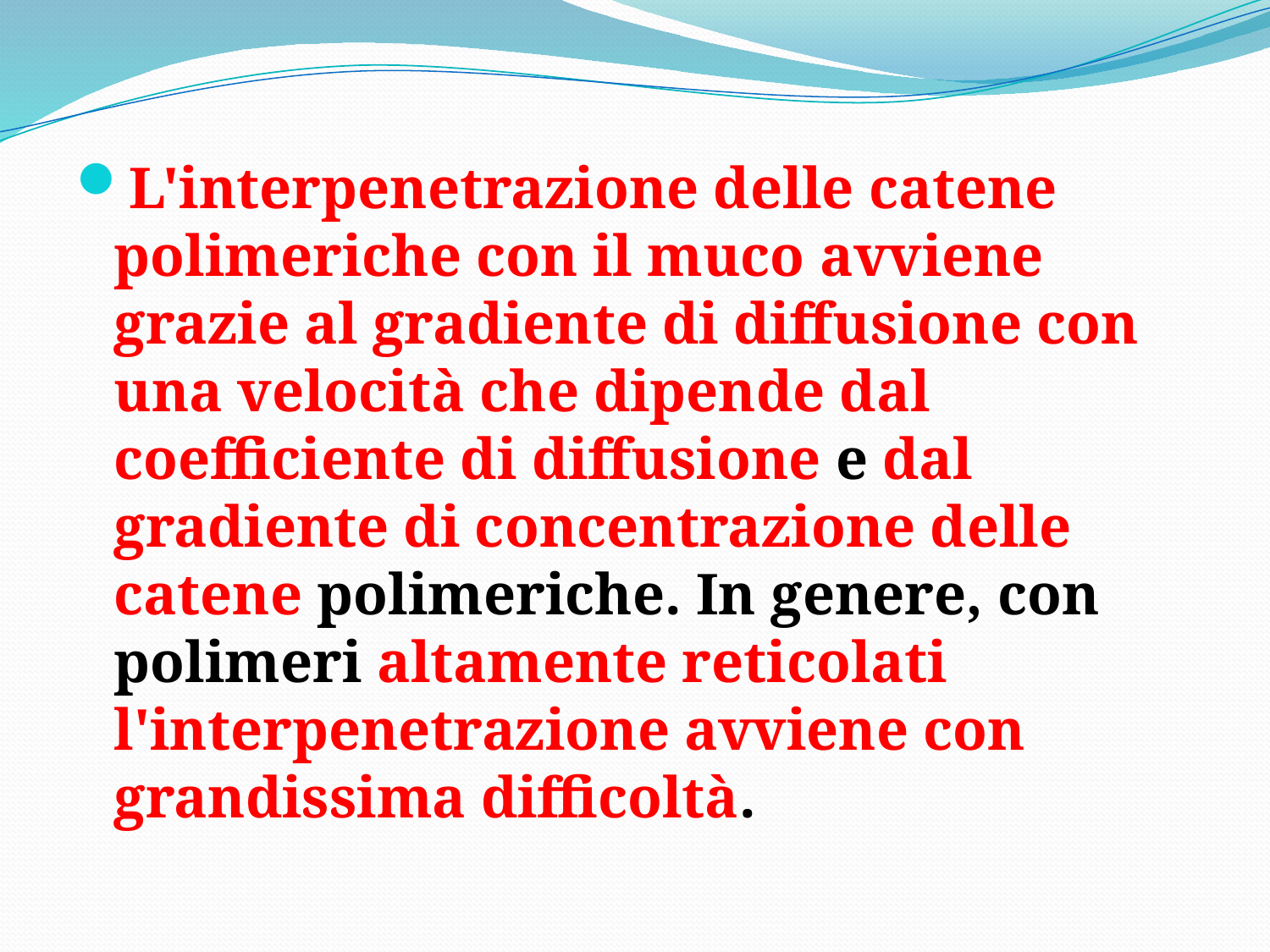

L'interpenetrazione delle catene polimeriche con il muco avviene grazie al gradiente di diffusione con una velocità che dipende dal coefficiente di diffusione e dal gradiente di concentrazione delle catene polimeriche. In genere, con polimeri altamente reticolati l'interpenetrazione avviene con grandissima difficoltà.